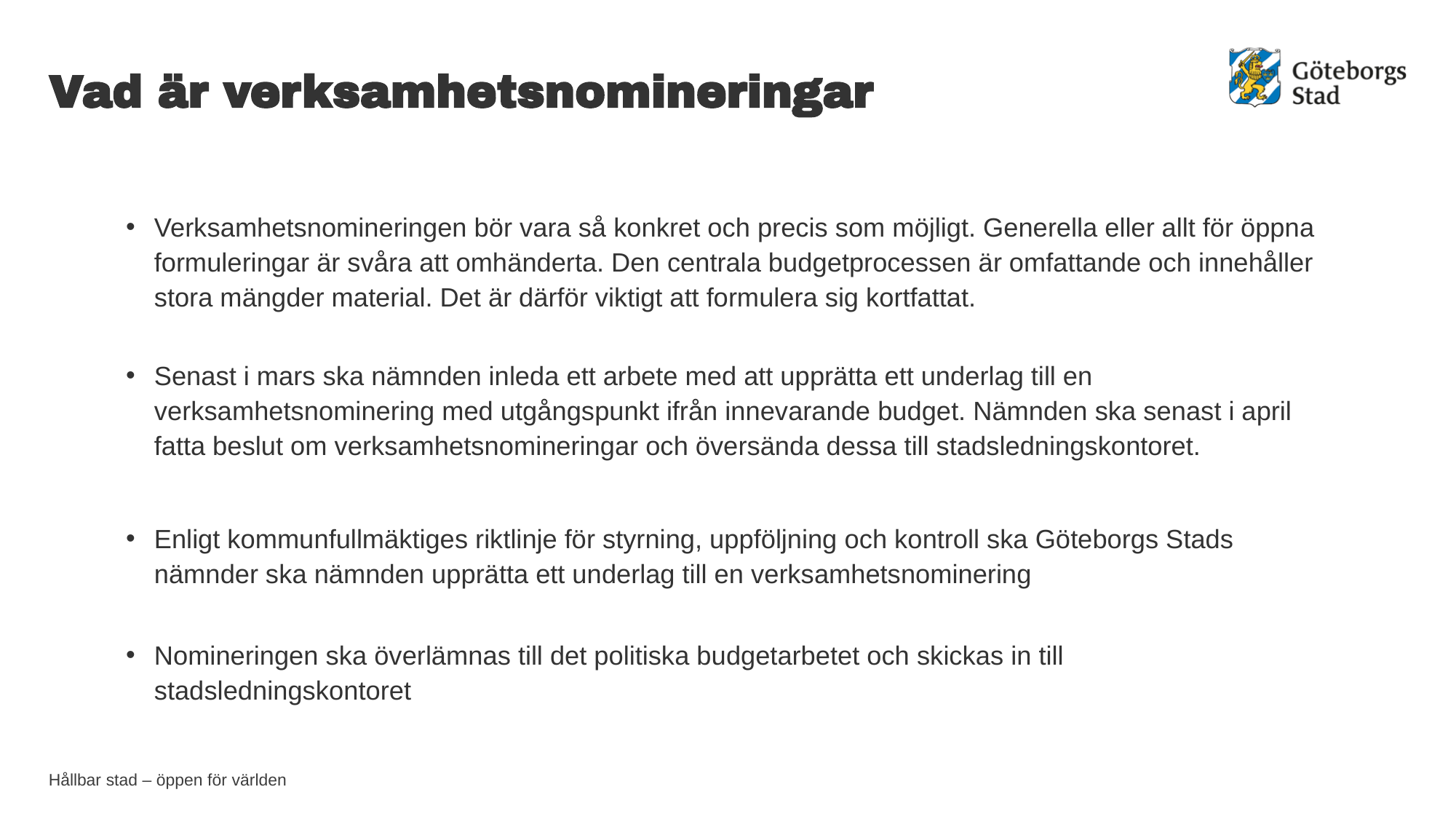

# Vad är verksamhetsnomineringar
Verksamhetsnomineringen bör vara så konkret och precis som möjligt. Generella eller allt för öppna formuleringar är svåra att omhänderta. Den centrala budgetprocessen är omfattande och innehåller stora mängder material. Det är därför viktigt att formulera sig kortfattat.
Senast i mars ska nämnden inleda ett arbete med att upprätta ett underlag till en verksamhetsnominering med utgångspunkt ifrån innevarande budget. Nämnden ska senast i april fatta beslut om verksamhetsnomineringar och översända dessa till stadsledningskontoret.

Enligt kommunfullmäktiges riktlinje för styrning, uppföljning och kontroll ska Göteborgs Stads nämnder ska nämnden upprätta ett underlag till en verksamhetsnominering
Nomineringen ska överlämnas till det politiska budgetarbetet och skickas in till stadsledningskontoret